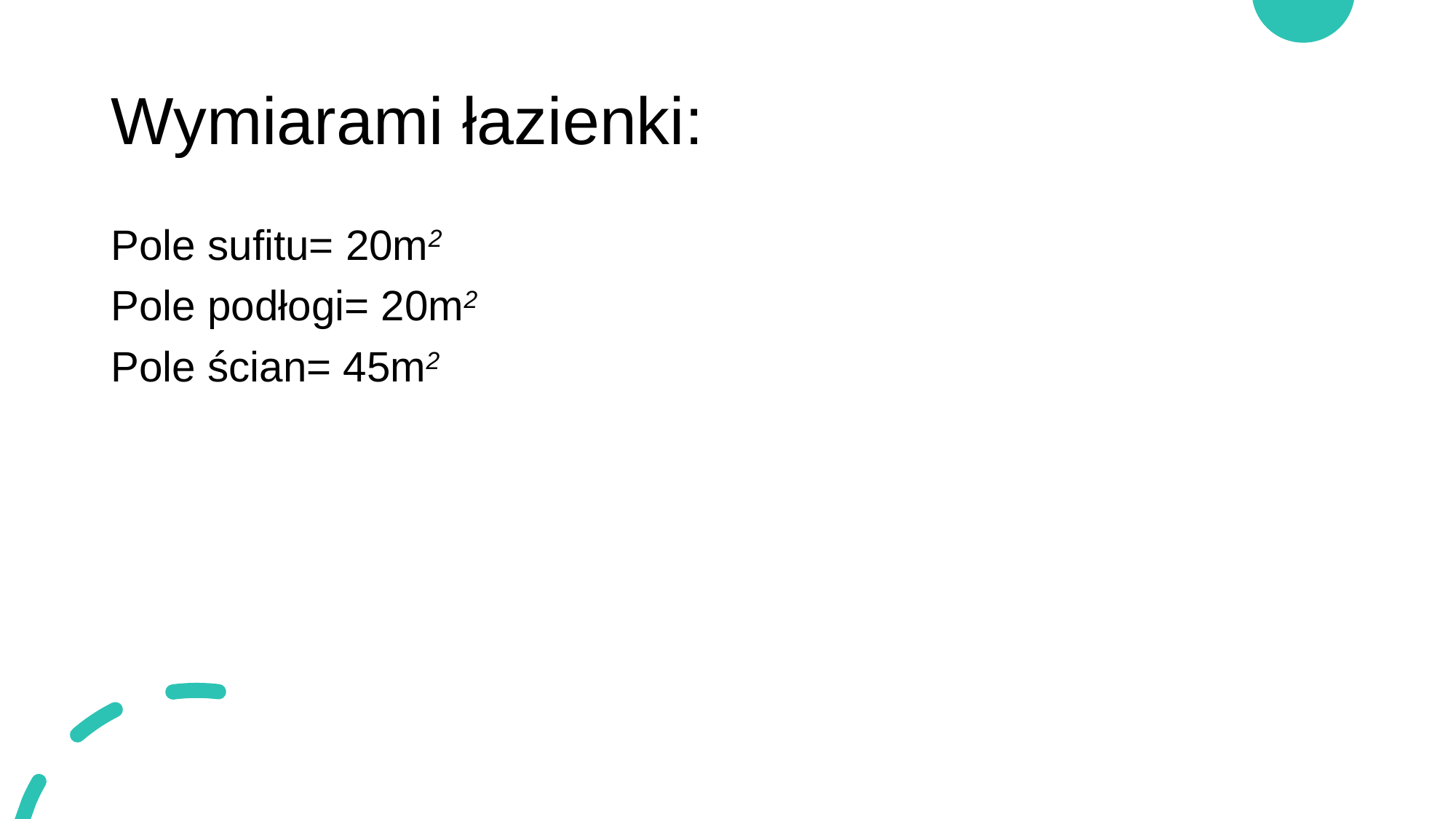

# Wymiarami łazienki:
Pole sufitu= 20m2
Pole podłogi= 20m2
Pole ścian= 45m2